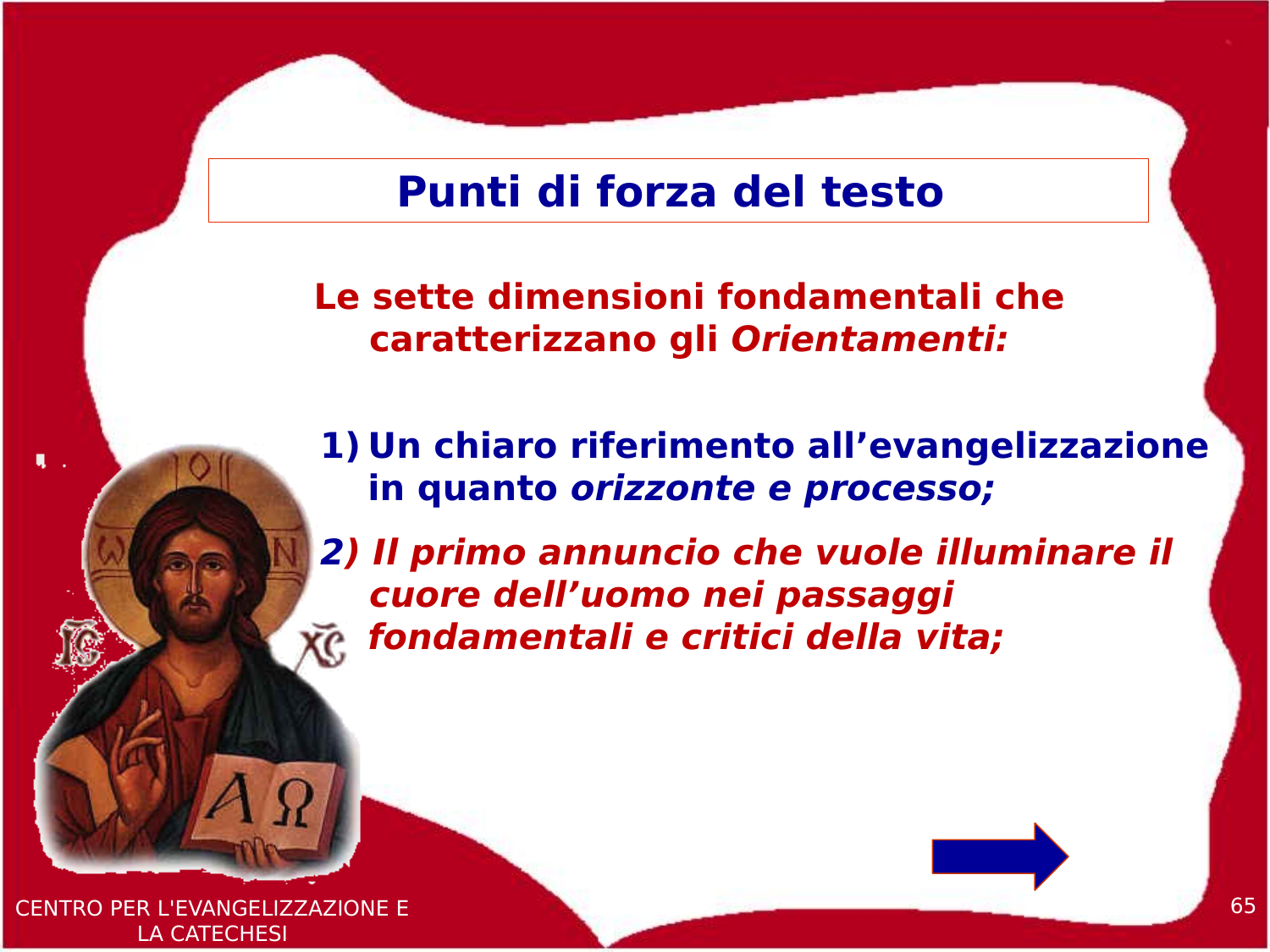

Punti di forza del testo
Le sette dimensioni fondamentali che caratterizzano gli Orientamenti:
Un chiaro riferimento all’evangelizzazione in quanto orizzonte e processo;

2) Il primo annuncio che vuole illuminare il
    cuore dell’uomo nei passaggi fondamentali e critici della vita;

65
CENTRO PER L'EVANGELIZZAZIONE E LA CATECHESI